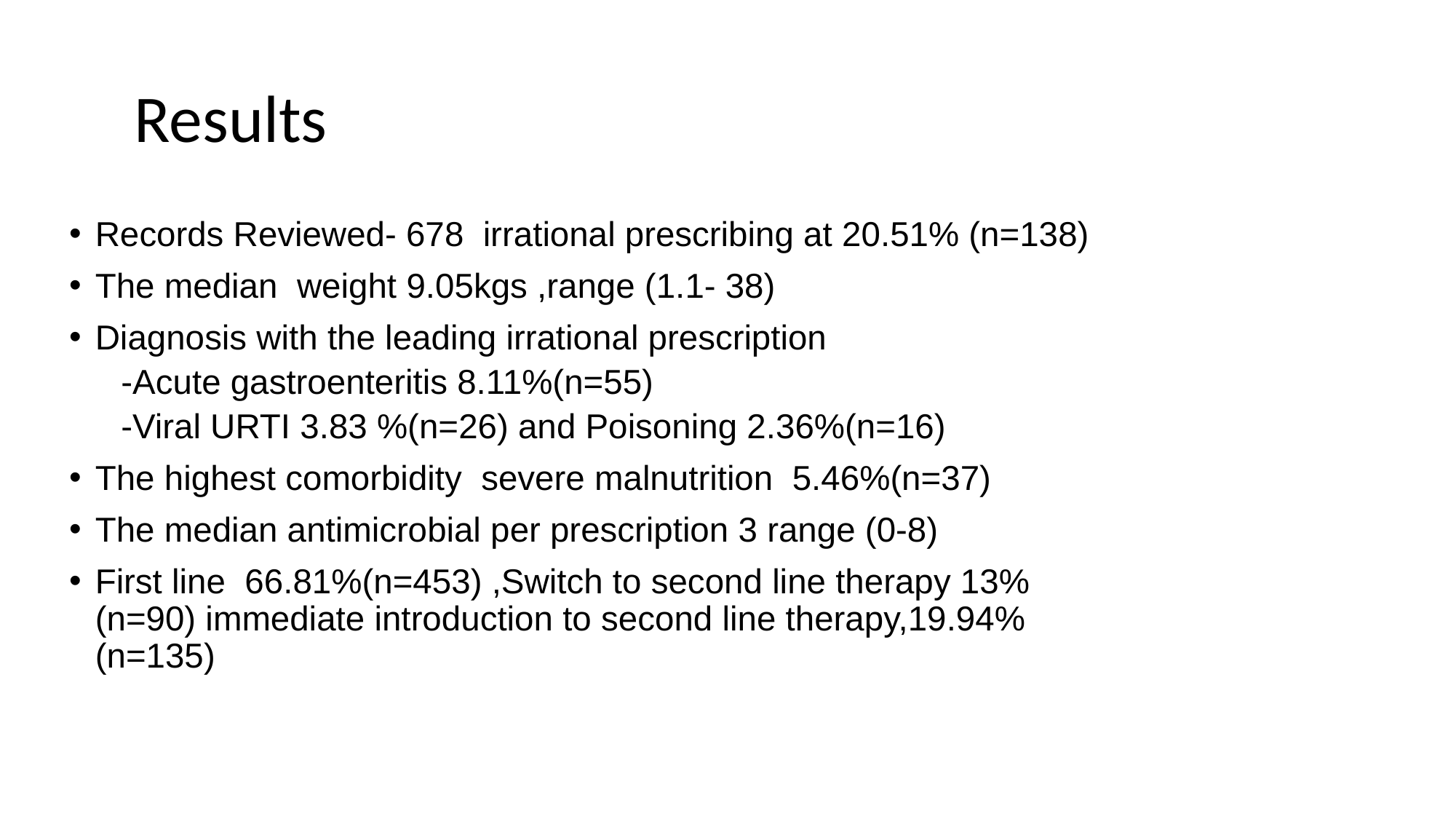

# Results

Records Reviewed- 678  irrational prescribing at 20.51% (n=138)
The median  weight 9.05kgs ,range (1.1- 38)
Diagnosis with the leading irrational prescription
-Acute gastroenteritis 8.11%(n=55)
-Viral URTI 3.83 %(n=26) and Poisoning 2.36%(n=16)
The highest comorbidity  severe malnutrition  5.46%(n=37)
The median antimicrobial per prescription 3 range (0-8)
First line  66.81%(n=453) ,Switch to second line therapy 13%(n=90) immediate introduction to second line therapy,19.94%(n=135)